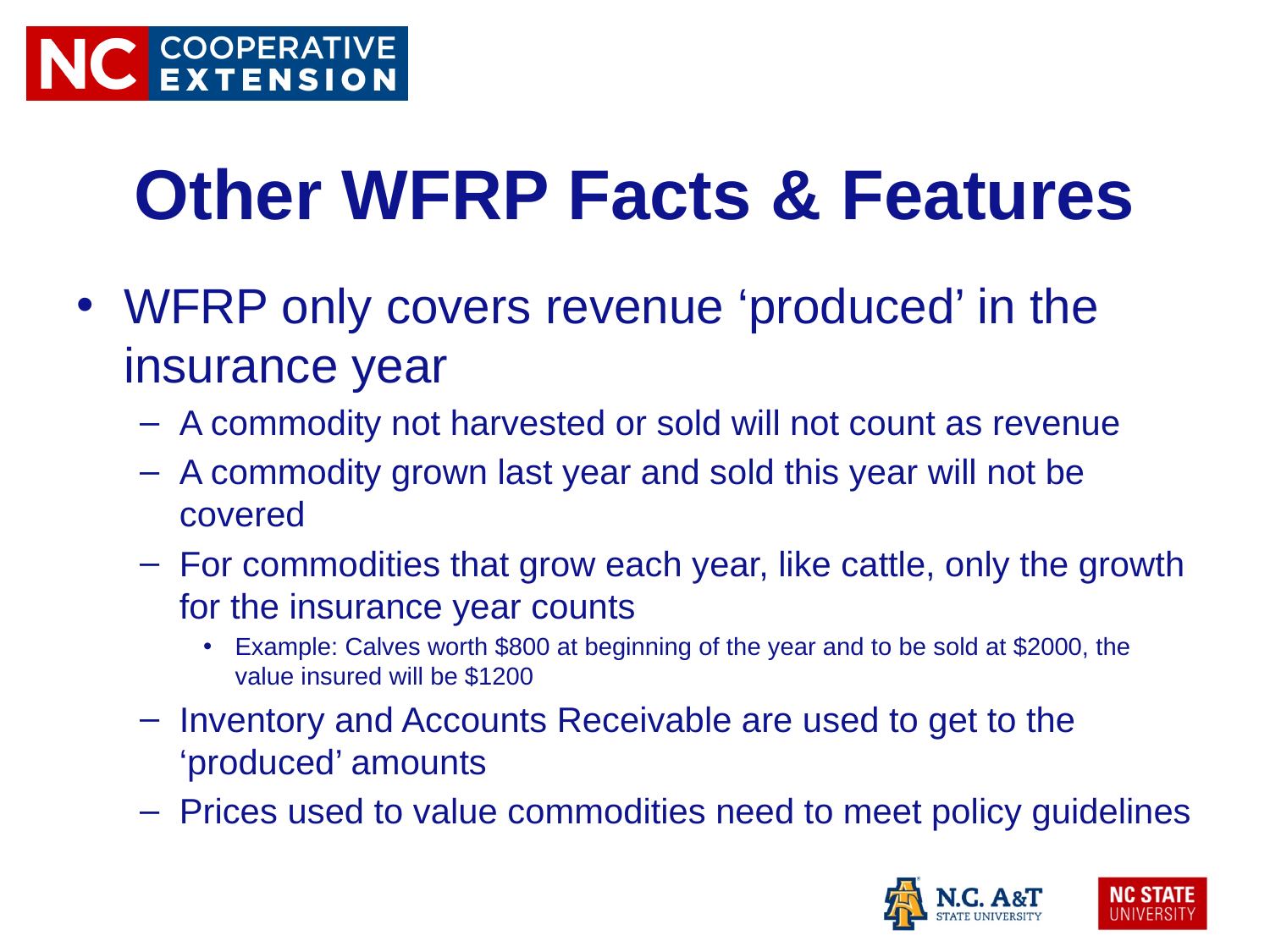

# Other WFRP Facts & Features
WFRP only covers revenue ‘produced’ in the insurance year
A commodity not harvested or sold will not count as revenue
A commodity grown last year and sold this year will not be covered
For commodities that grow each year, like cattle, only the growth for the insurance year counts
Example: Calves worth $800 at beginning of the year and to be sold at $2000, the value insured will be $1200
Inventory and Accounts Receivable are used to get to the ‘produced’ amounts
Prices used to value commodities need to meet policy guidelines